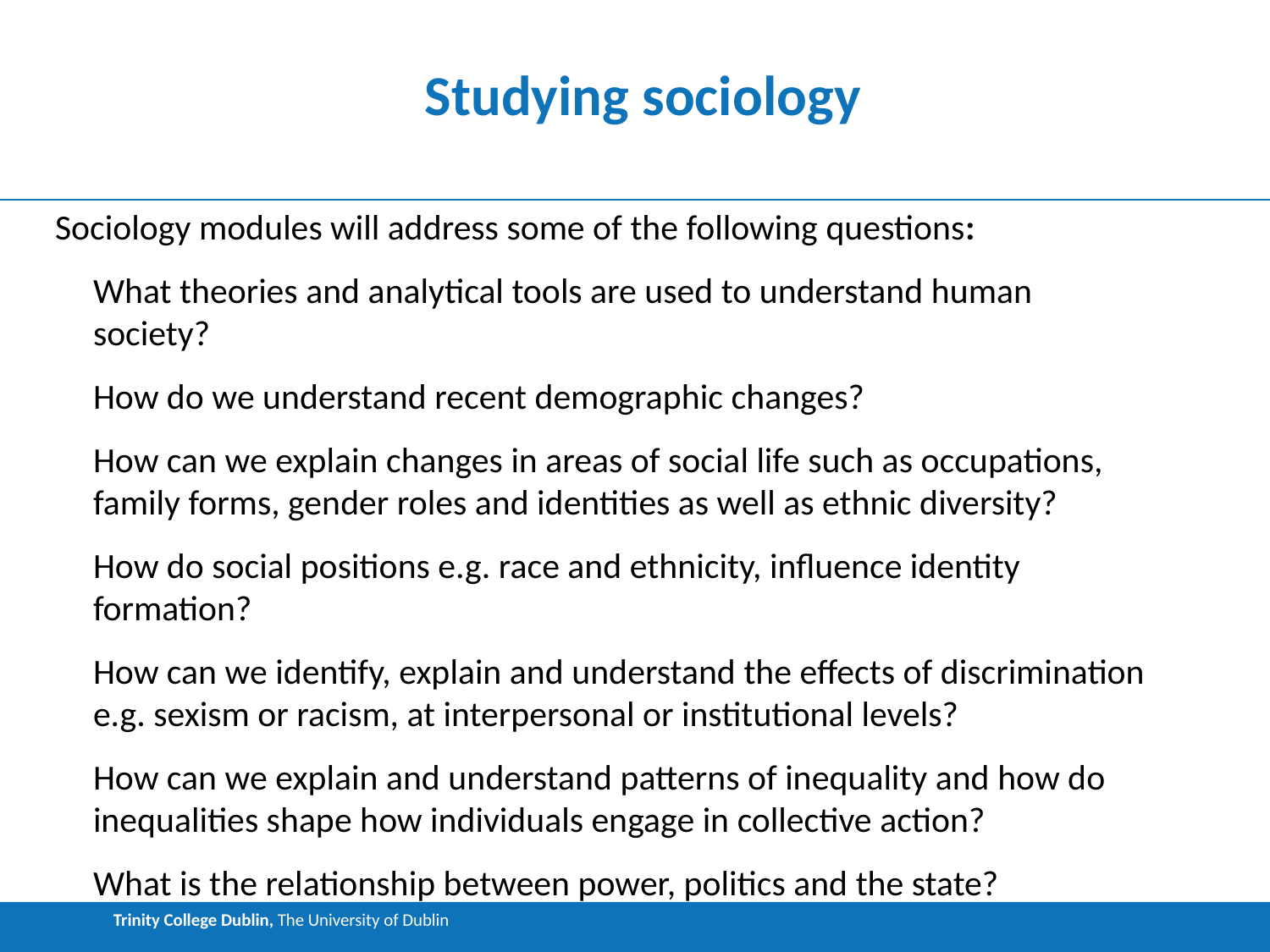

# Studying sociology

Sociology modules will address some of the following questions:
What theories and analytical tools are used to understand human society?
How do we understand recent demographic changes?
How can we explain changes in areas of social life such as occupations, family forms, gender roles and identities as well as ethnic diversity?
How do social positions e.g. race and ethnicity, influence identity formation?
How can we identify, explain and understand the effects of discrimination e.g. sexism or racism, at interpersonal or institutional levels?
How can we explain and understand patterns of inequality and how do inequalities shape how individuals engage in collective action?
What is the relationship between power, politics and the state?